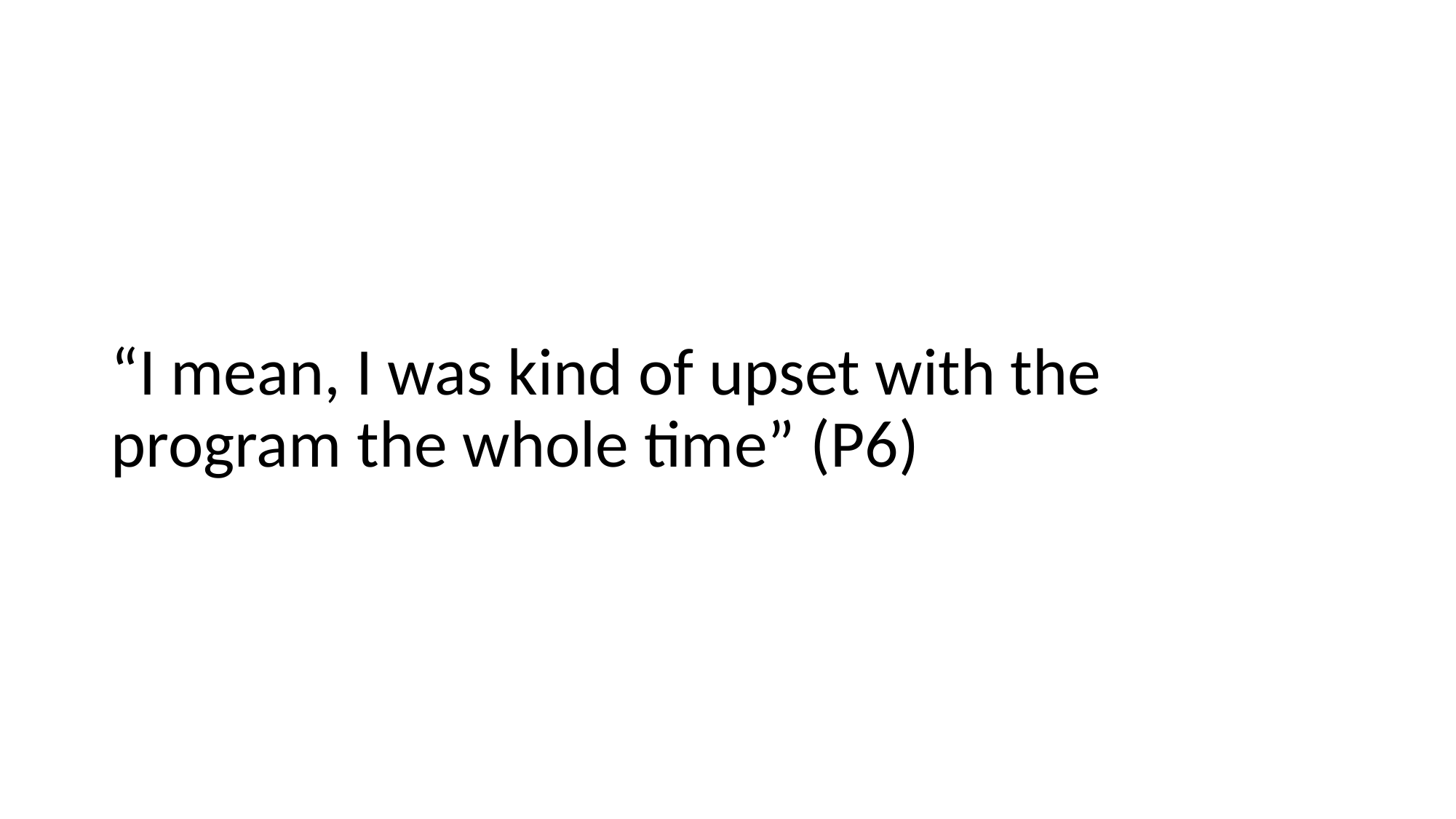

# “I mean, I was kind of upset with the program the whole time” (P6)